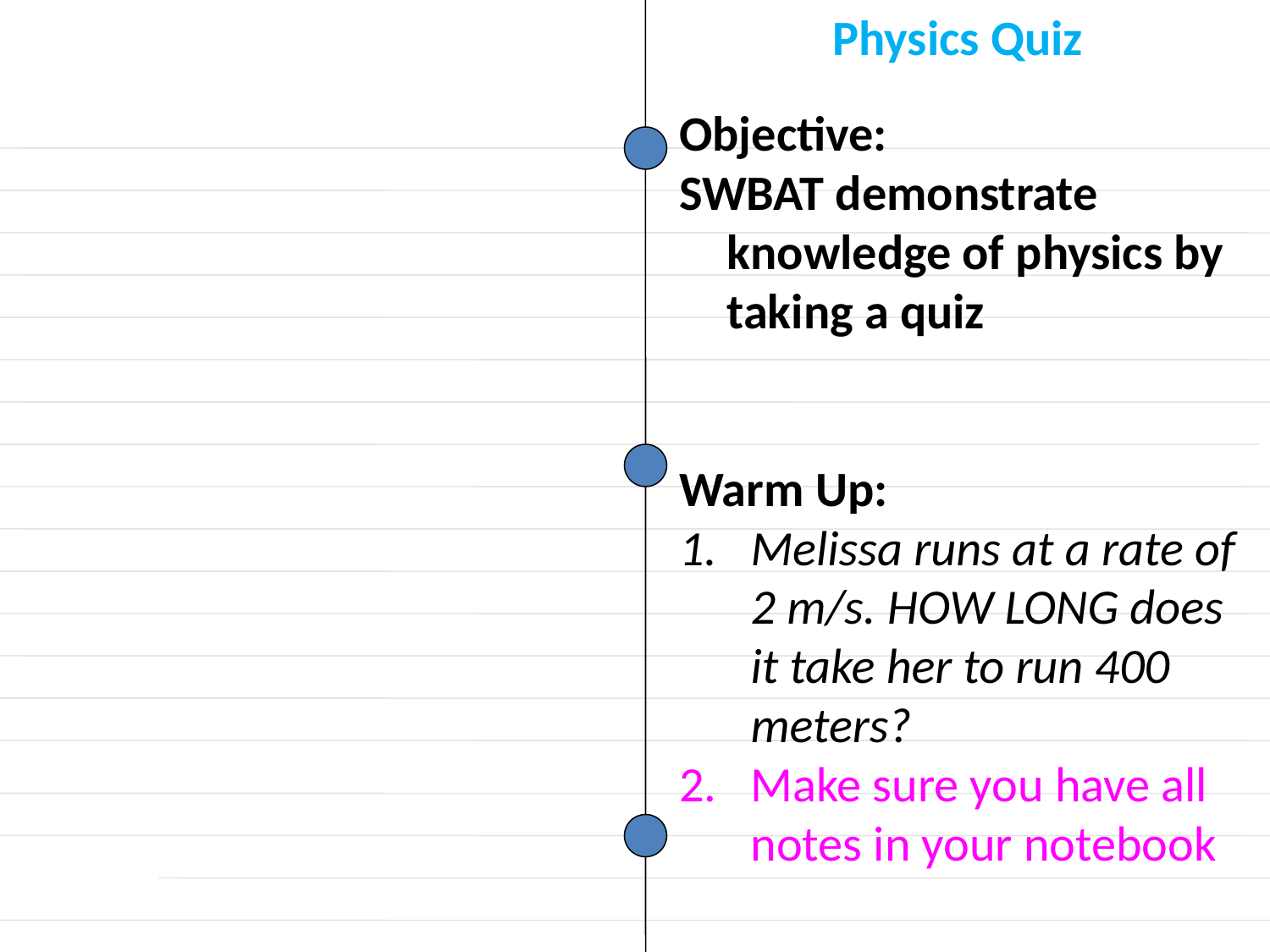

Physics Quiz

Objective:
SWBAT demonstrate knowledge of physics by taking a quiz

Warm Up:
Melissa runs at a rate of 2 m/s. HOW LONG does it take her to run 400 meters?
Make sure you have all notes in your notebook